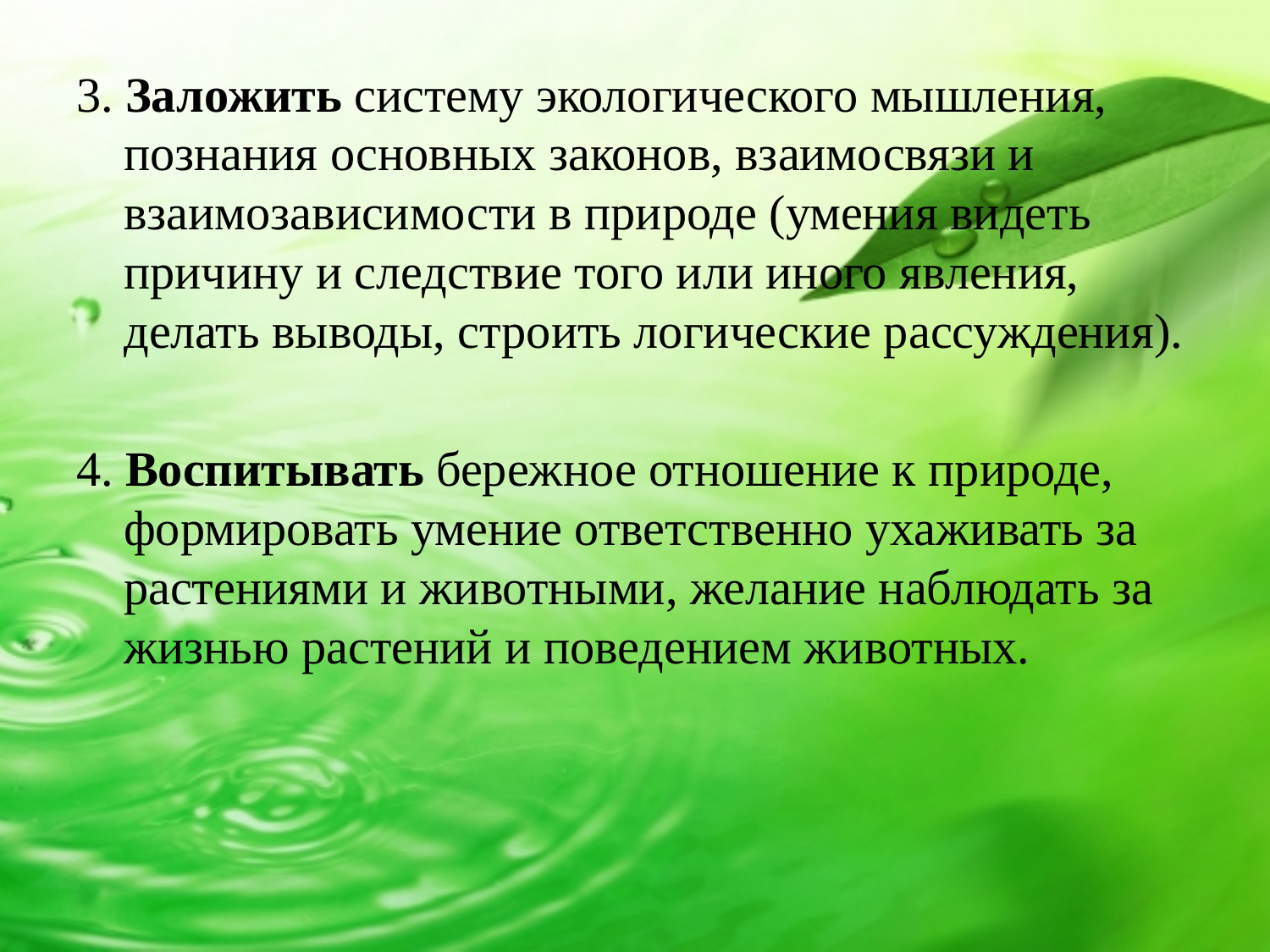

3. Заложить систему экологического мышления, познания основных законов, взаимосвязи и взаимозависимости в природе (умения видеть причину и следствие того или иного явления, делать выводы, строить логические рассуждения).

4. Воспитывать бережное отношение к природе, формировать умение ответственно ухаживать за растениями и животными, желание наблюдать за жизнью растений и поведением животных.